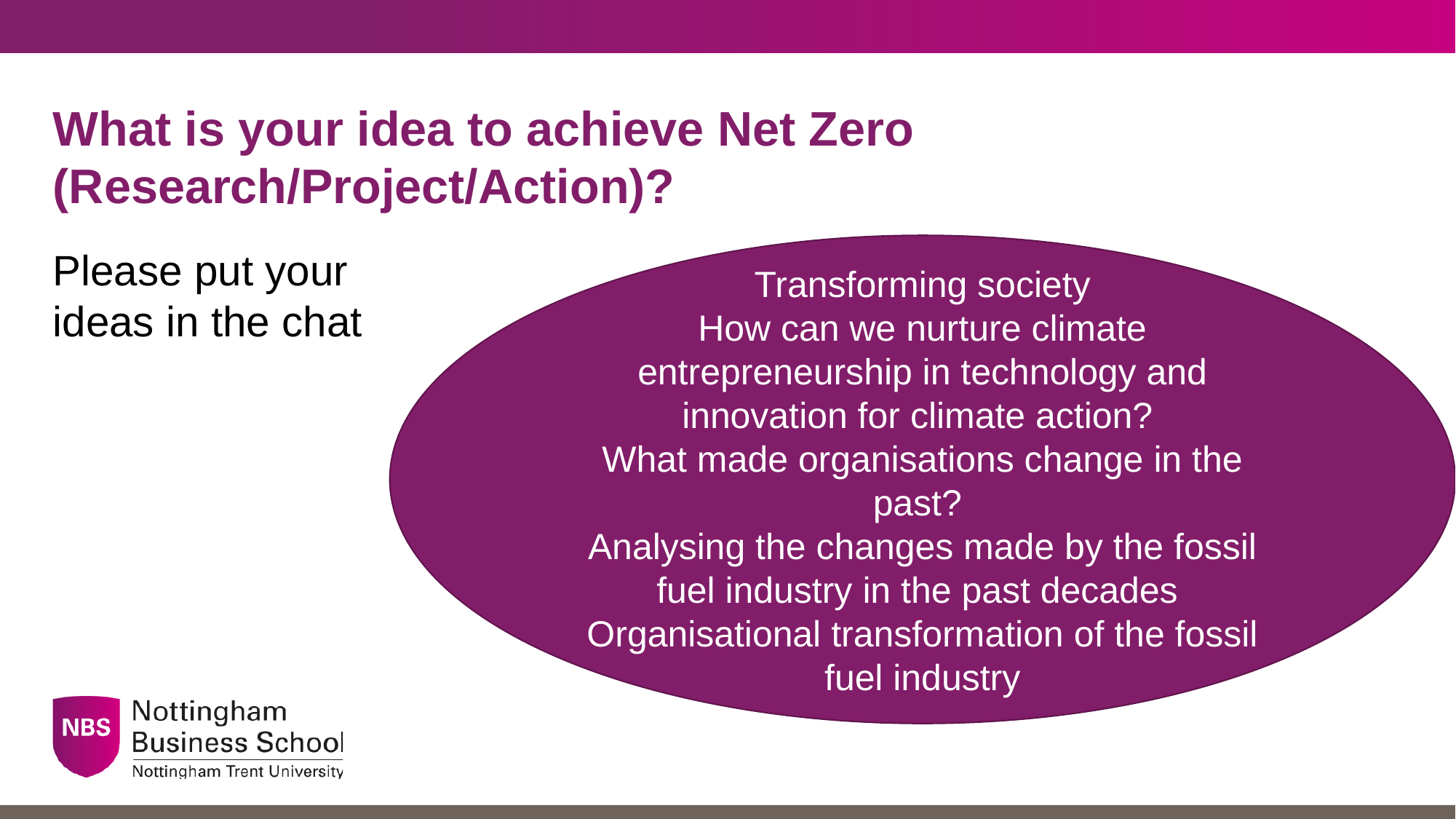

# What is your idea to achieve Net Zero (Research/Project/Action)?
Transforming society
How can we nurture climate entrepreneurship in technology and innovation for climate action?
What made organisations change in the past?
Analysing the changes made by the fossil fuel industry in the past decades
Organisational transformation of the fossil fuel industry
Please put your ideas in the chat